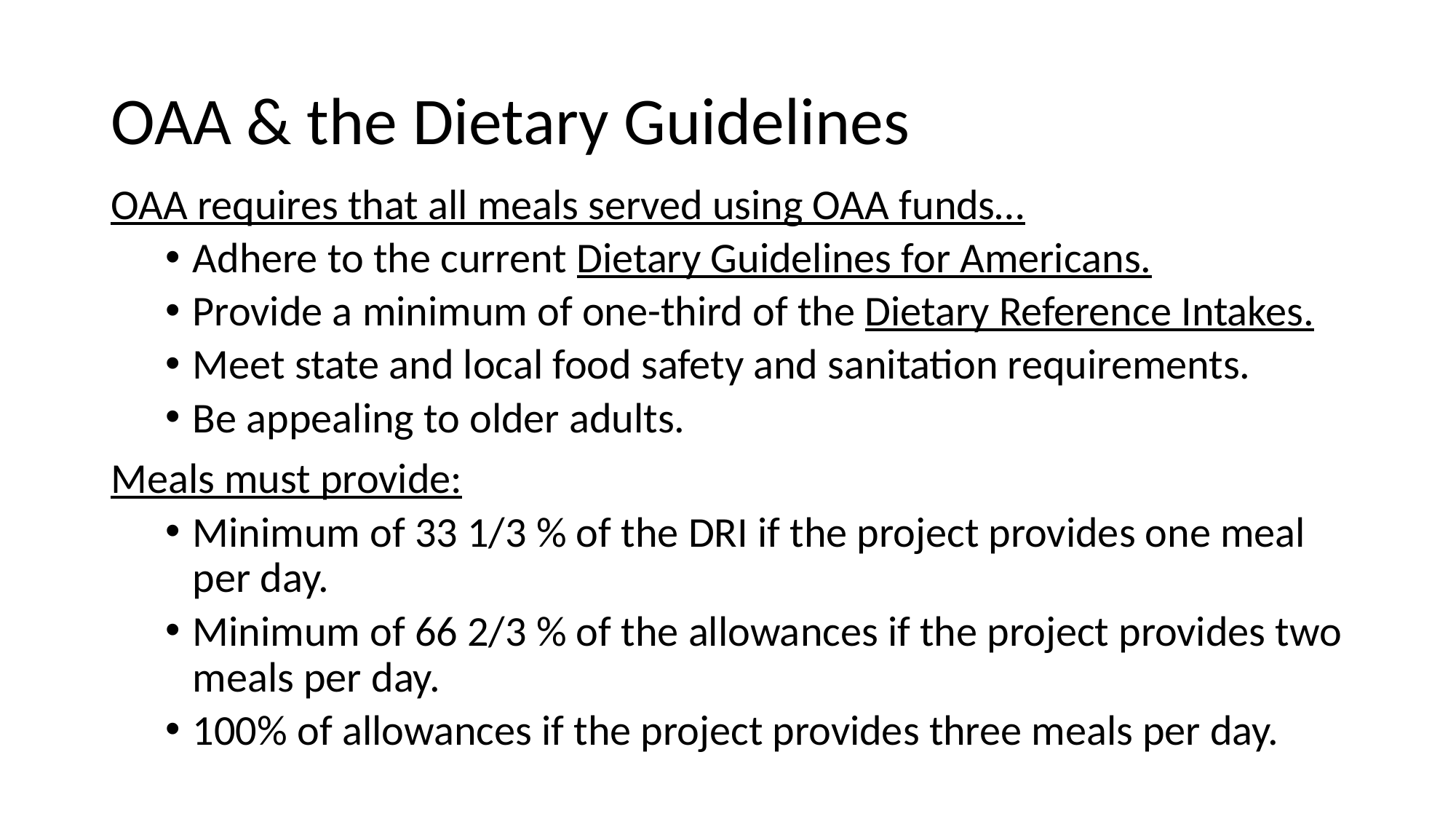

# OAA & the Dietary Guidelines
OAA requires that all meals served using OAA funds…
Adhere to the current Dietary Guidelines for Americans.
Provide a minimum of one-third of the Dietary Reference Intakes.
Meet state and local food safety and sanitation requirements.
Be appealing to older adults.
Meals must provide:
Minimum of 33 1/3 % of the DRI if the project provides one meal per day.
Minimum of 66 2/3 % of the allowances if the project provides two meals per day.
100% of allowances if the project provides three meals per day.